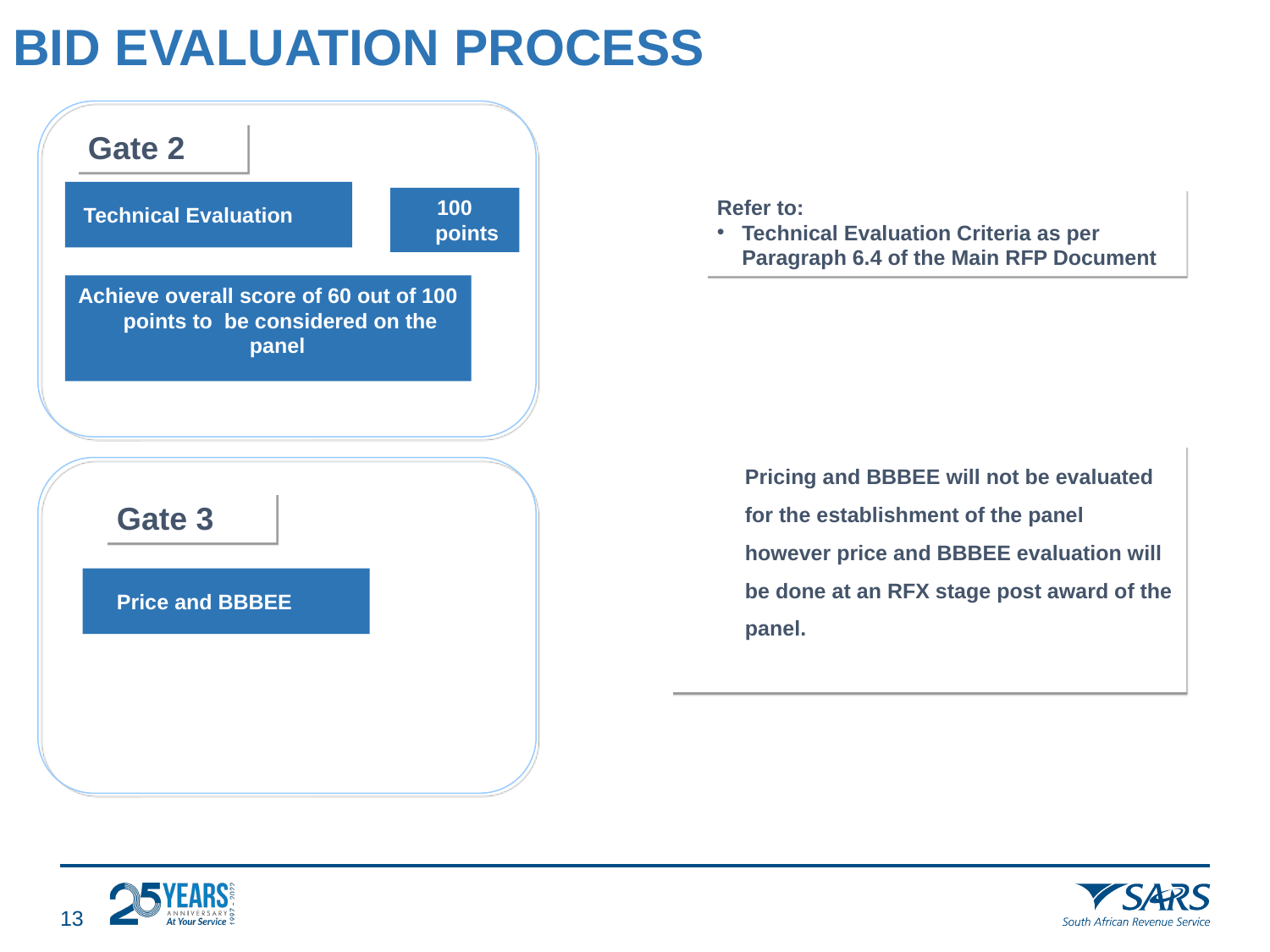

# BID EVALUATION PROCESS

Gate 2
 Technical Evaluation
100 points
Refer to:
Technical Evaluation Criteria as per Paragraph 6.4 of the Main RFP Document
Achieve overall score of 60 out of 100 points to  be considered on the panel
Pricing and BBBEE will not be evaluated for the establishment of the panel however price and BBBEE evaluation will be done at an RFX stage post award of the panel.

Gate 3
 Price and BBBEE
13